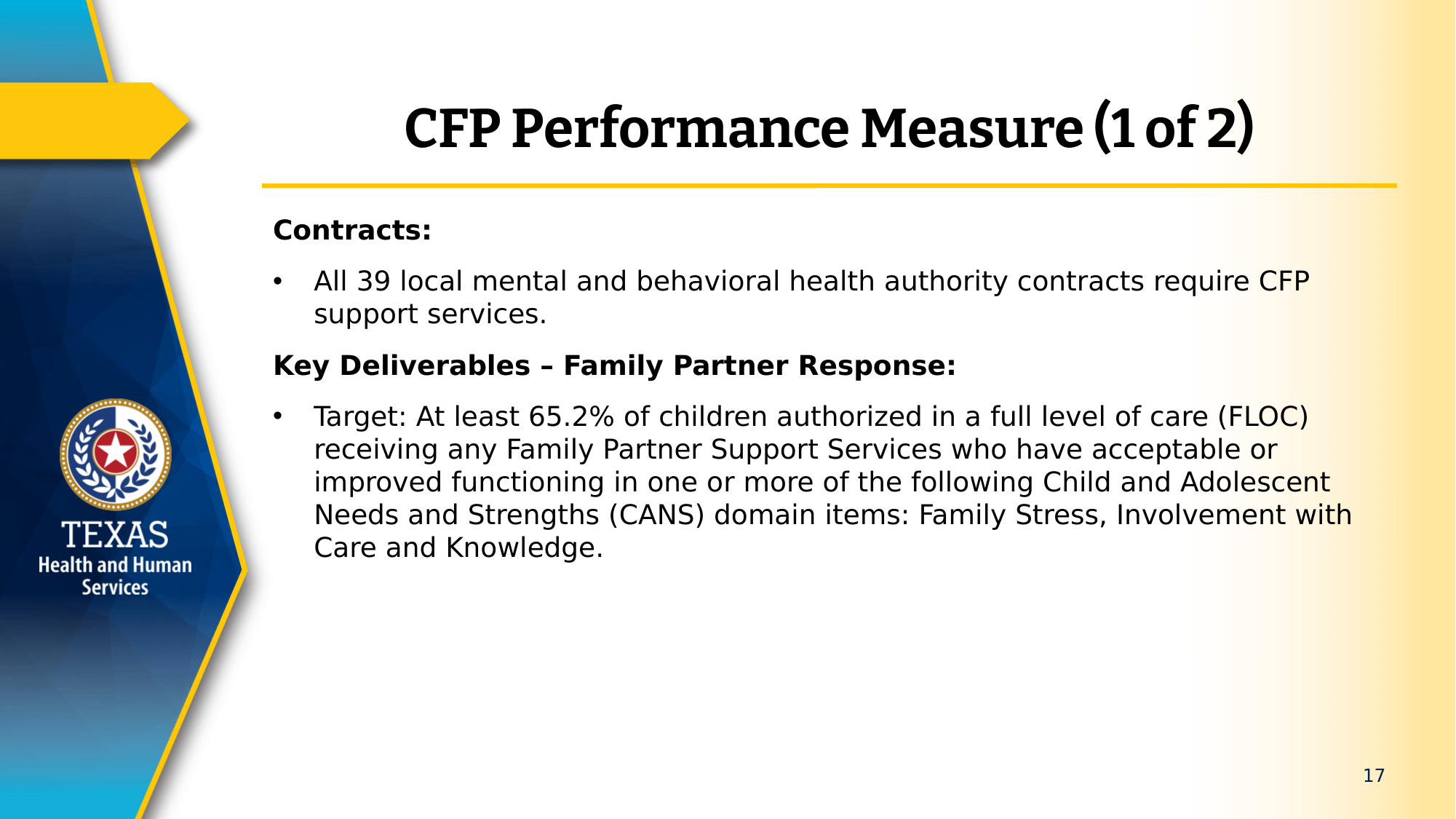

# CFP Performance Measure (1 of 2)
Contracts:
All 39 local mental and behavioral health authority contracts require CFP support services.
Key Deliverables – Family Partner Response:
Target: At least 65.2% of children authorized in a full level of care (FLOC) receiving any Family Partner Support Services who have acceptable or improved functioning in one or more of the following Child and Adolescent Needs and Strengths (CANS) domain items: Family Stress, Involvement with Care and Knowledge.
17